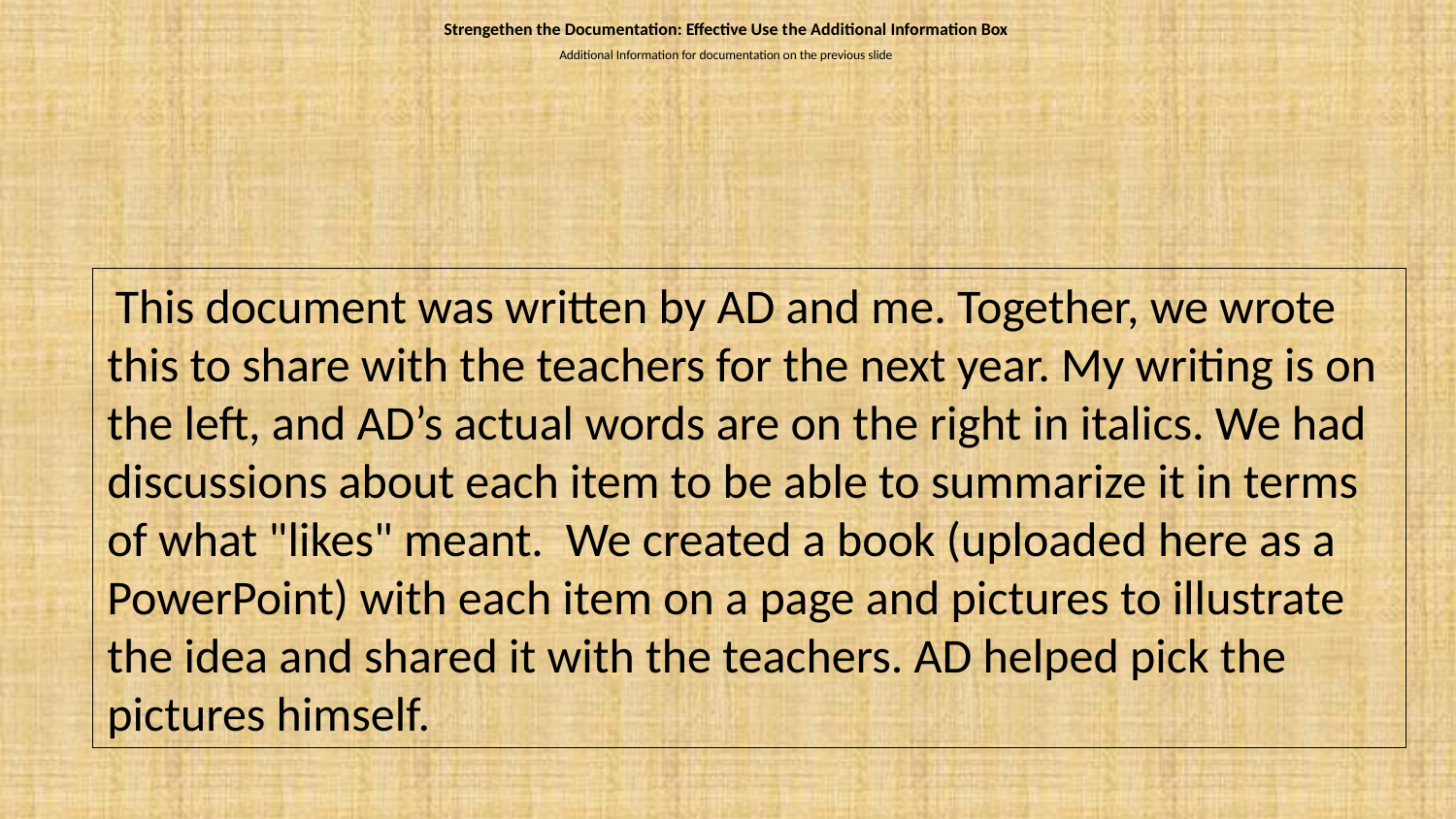

# Strengethen the Documentation: Effective Use the Additional Information Box Additional Information for documentation on the previous slide
 This document was written by AD and me. Together, we wrote this to share with the teachers for the next year. My writing is on the left, and AD’s actual words are on the right in italics. We had discussions about each item to be able to summarize it in terms of what "likes" meant.  We created a book (uploaded here as a PowerPoint) with each item on a page and pictures to illustrate the idea and shared it with the teachers. AD helped pick the pictures himself.